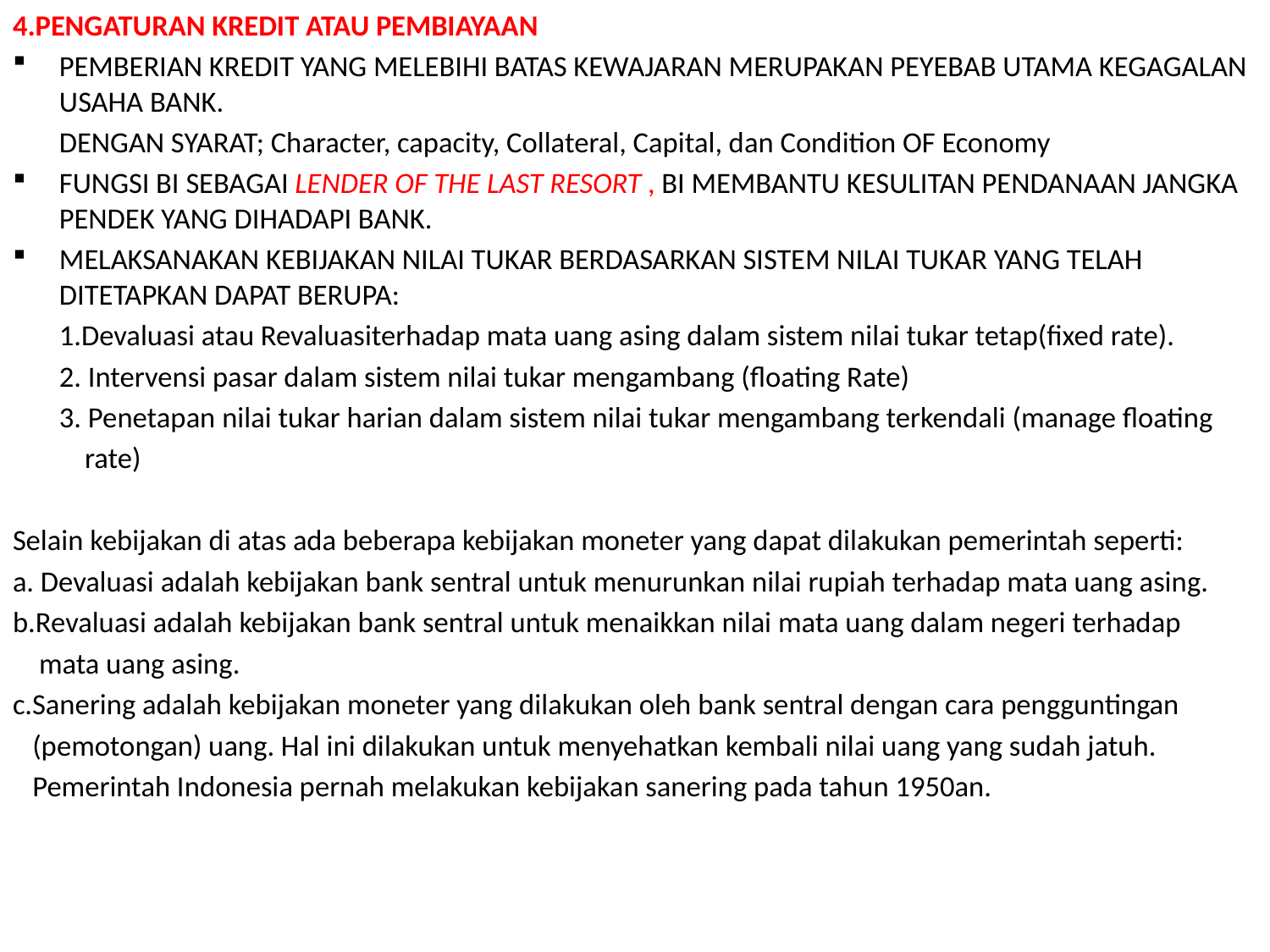

4.PENGATURAN KREDIT ATAU PEMBIAYAAN
PEMBERIAN KREDIT YANG MELEBIHI BATAS KEWAJARAN MERUPAKAN PEYEBAB UTAMA KEGAGALAN USAHA BANK.
	DENGAN SYARAT; Character, capacity, Collateral, Capital, dan Condition OF Economy
FUNGSI BI SEBAGAI LENDER OF THE LAST RESORT , BI MEMBANTU KESULITAN PENDANAAN JANGKA PENDEK YANG DIHADAPI BANK.
MELAKSANAKAN KEBIJAKAN NILAI TUKAR BERDASARKAN SISTEM NILAI TUKAR YANG TELAH DITETAPKAN DAPAT BERUPA:
	1.Devaluasi atau Revaluasiterhadap mata uang asing dalam sistem nilai tukar tetap(fixed rate).
	2. Intervensi pasar dalam sistem nilai tukar mengambang (floating Rate)
	3. Penetapan nilai tukar harian dalam sistem nilai tukar mengambang terkendali (manage floating
           rate)

Selain kebijakan di atas ada beberapa kebijakan moneter yang dapat dilakukan pemerintah seperti:
a. Devaluasi adalah kebijakan bank sentral untuk menurunkan nilai rupiah terhadap mata uang asing.
b.Revaluasi adalah kebijakan bank sentral untuk menaikkan nilai mata uang dalam negeri terhadap
    mata uang asing.
c.Sanering adalah kebijakan moneter yang dilakukan oleh bank sentral dengan cara pengguntingan
   (pemotongan) uang. Hal ini dilakukan untuk menyehatkan kembali nilai uang yang sudah jatuh.
   Pemerintah Indonesia pernah melakukan kebijakan sanering pada tahun 1950an.